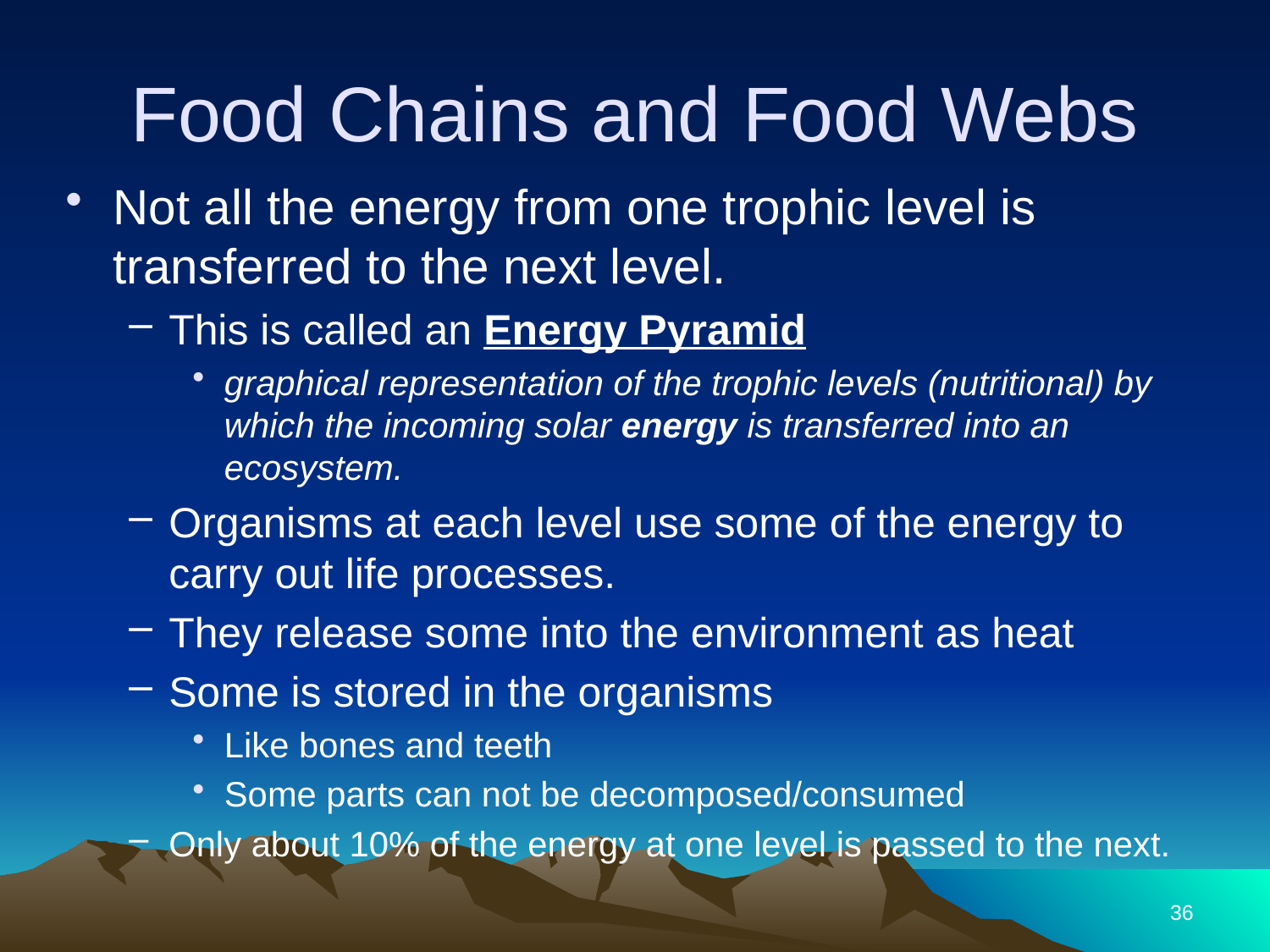

# Food Chains and Food Webs
Not all the energy from one trophic level is transferred to the next level.
This is called an Energy Pyramid
graphical representation of the trophic levels (nutritional) by which the incoming solar energy is transferred into an ecosystem.
Organisms at each level use some of the energy to carry out life processes.
They release some into the environment as heat
Some is stored in the organisms
Like bones and teeth
Some parts can not be decomposed/consumed
Only about 10% of the energy at one level is passed to the next.